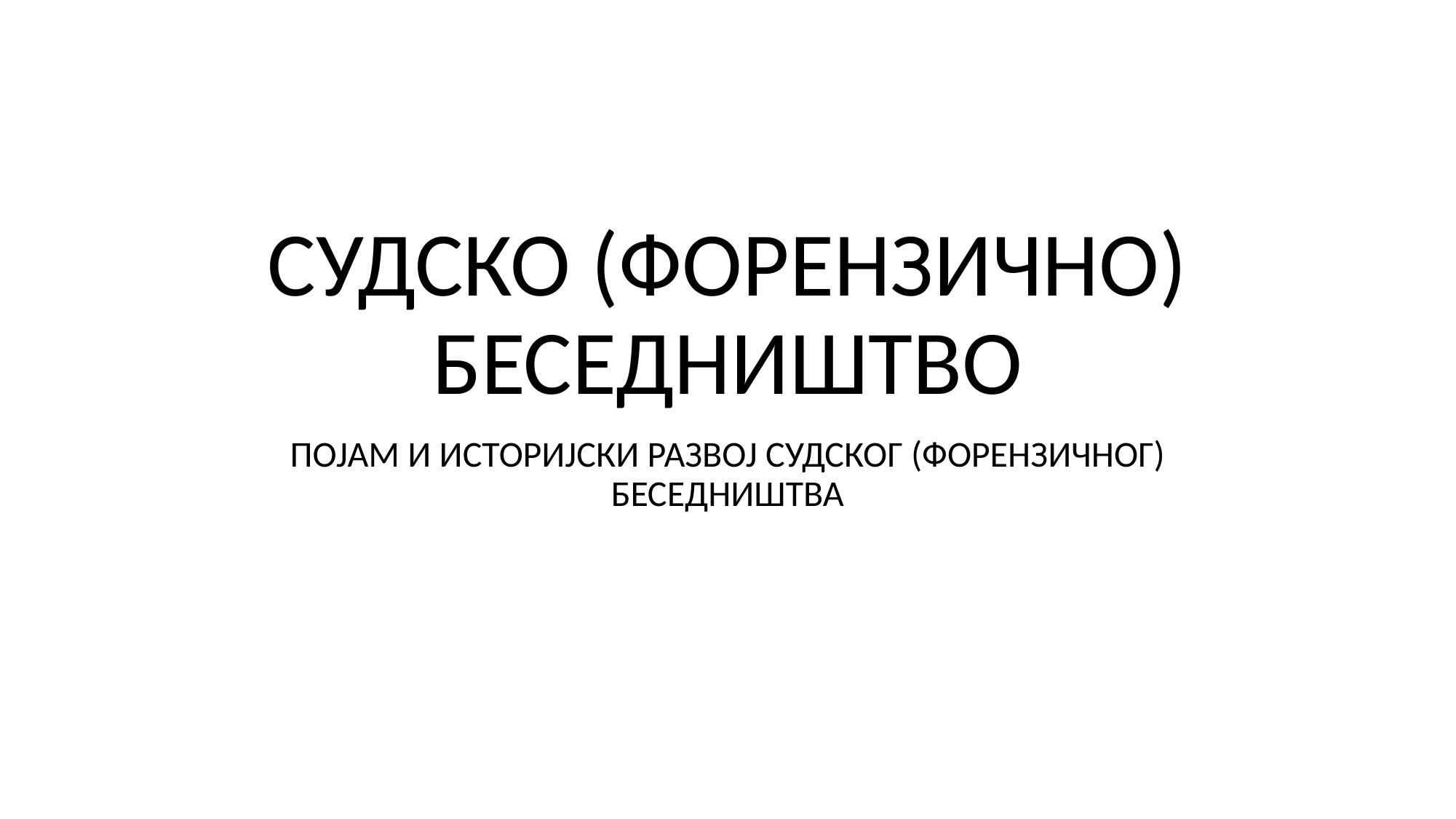

# СУДСКО (ФОРЕНЗИЧНО) БЕСЕДНИШТВО
ПОЈАМ И ИСТОРИЈСКИ РАЗВОЈ СУДСКОГ (ФОРЕНЗИЧНОГ) БЕСЕДНИШТВА